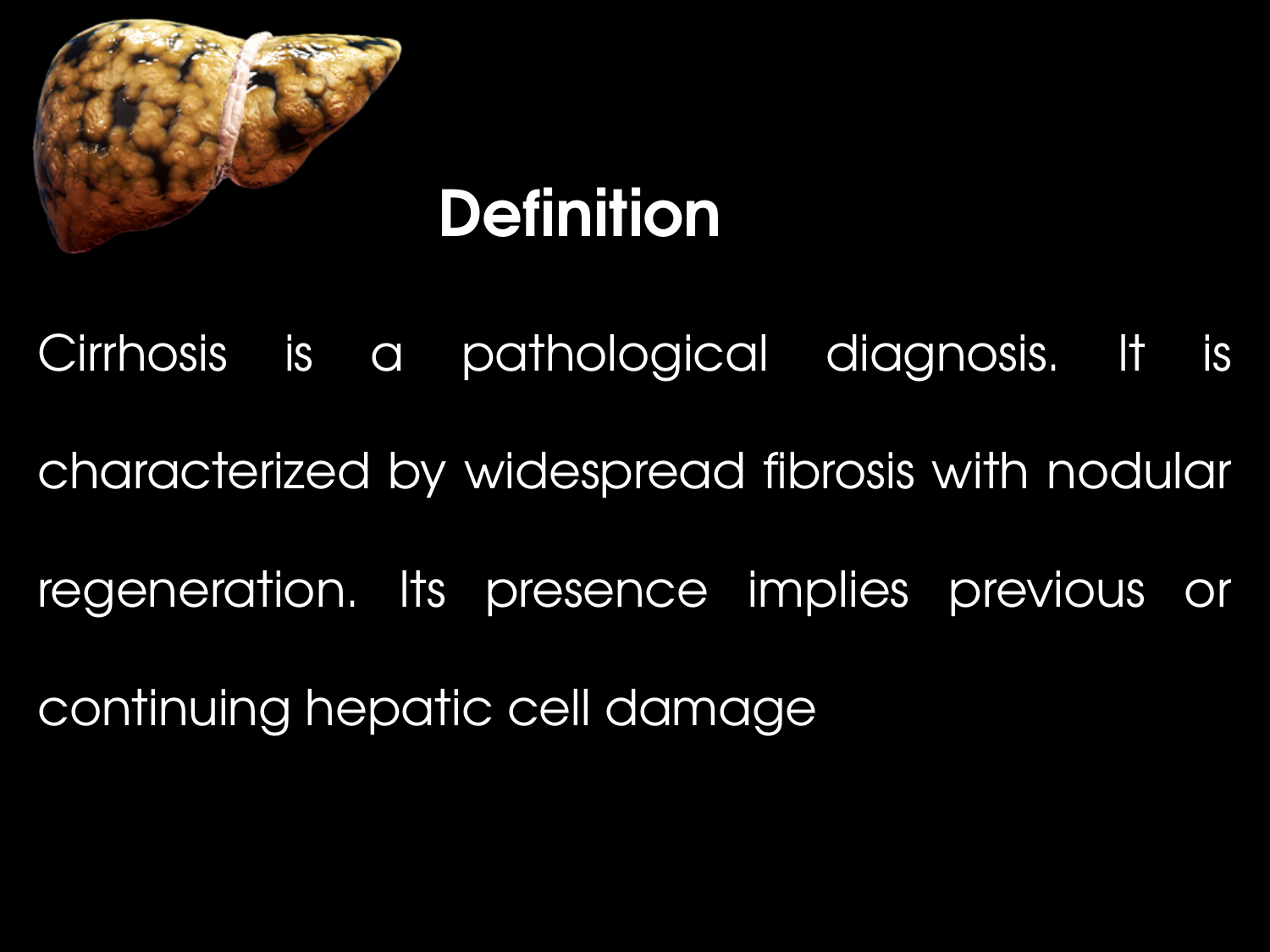

# Definition
Cirrhosis is a pathological diagnosis. It is characterized by widespread fibrosis with nodular regeneration. Its presence implies previous or continuing hepatic cell damage